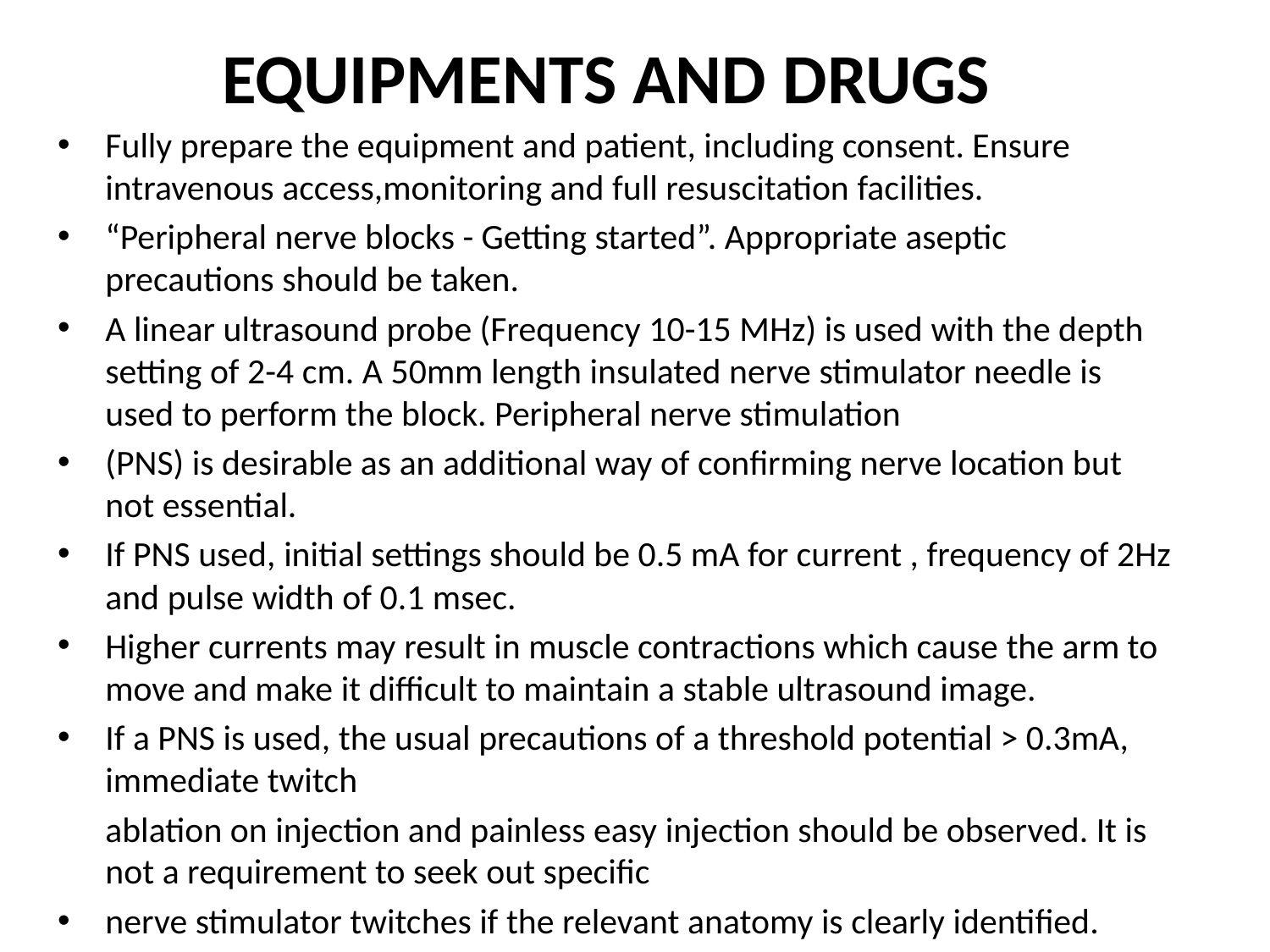

# EQUIPMENTS AND DRUGS
Fully prepare the equipment and patient, including consent. Ensure intravenous access,monitoring and full resuscitation facilities.
“Peripheral nerve blocks - Getting started”. Appropriate aseptic precautions should be taken.
A linear ultrasound probe (Frequency 10-15 MHz) is used with the depth setting of 2-4 cm. A 50mm length insulated nerve stimulator needle is used to perform the block. Peripheral nerve stimulation
(PNS) is desirable as an additional way of confirming nerve location but not essential.
If PNS used, initial settings should be 0.5 mA for current , frequency of 2Hz and pulse width of 0.1 msec.
Higher currents may result in muscle contractions which cause the arm to move and make it difficult to maintain a stable ultrasound image.
If a PNS is used, the usual precautions of a threshold potential > 0.3mA, immediate twitch
	ablation on injection and painless easy injection should be observed. It is not a requirement to seek out specific
nerve stimulator twitches if the relevant anatomy is clearly identified.